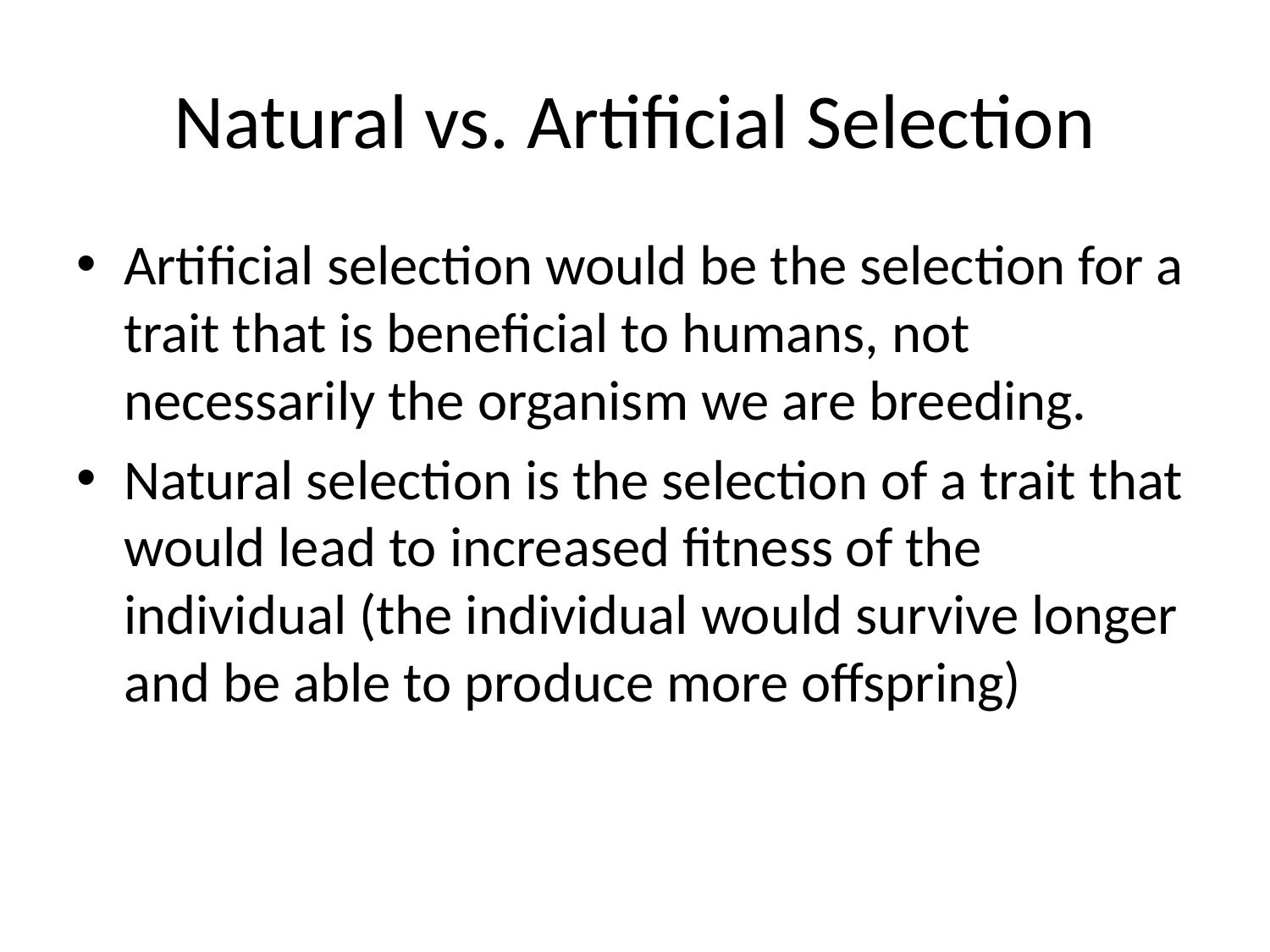

# Natural vs. Artificial Selection
Artificial selection would be the selection for a trait that is beneficial to humans, not necessarily the organism we are breeding.
Natural selection is the selection of a trait that would lead to increased fitness of the individual (the individual would survive longer and be able to produce more offspring)